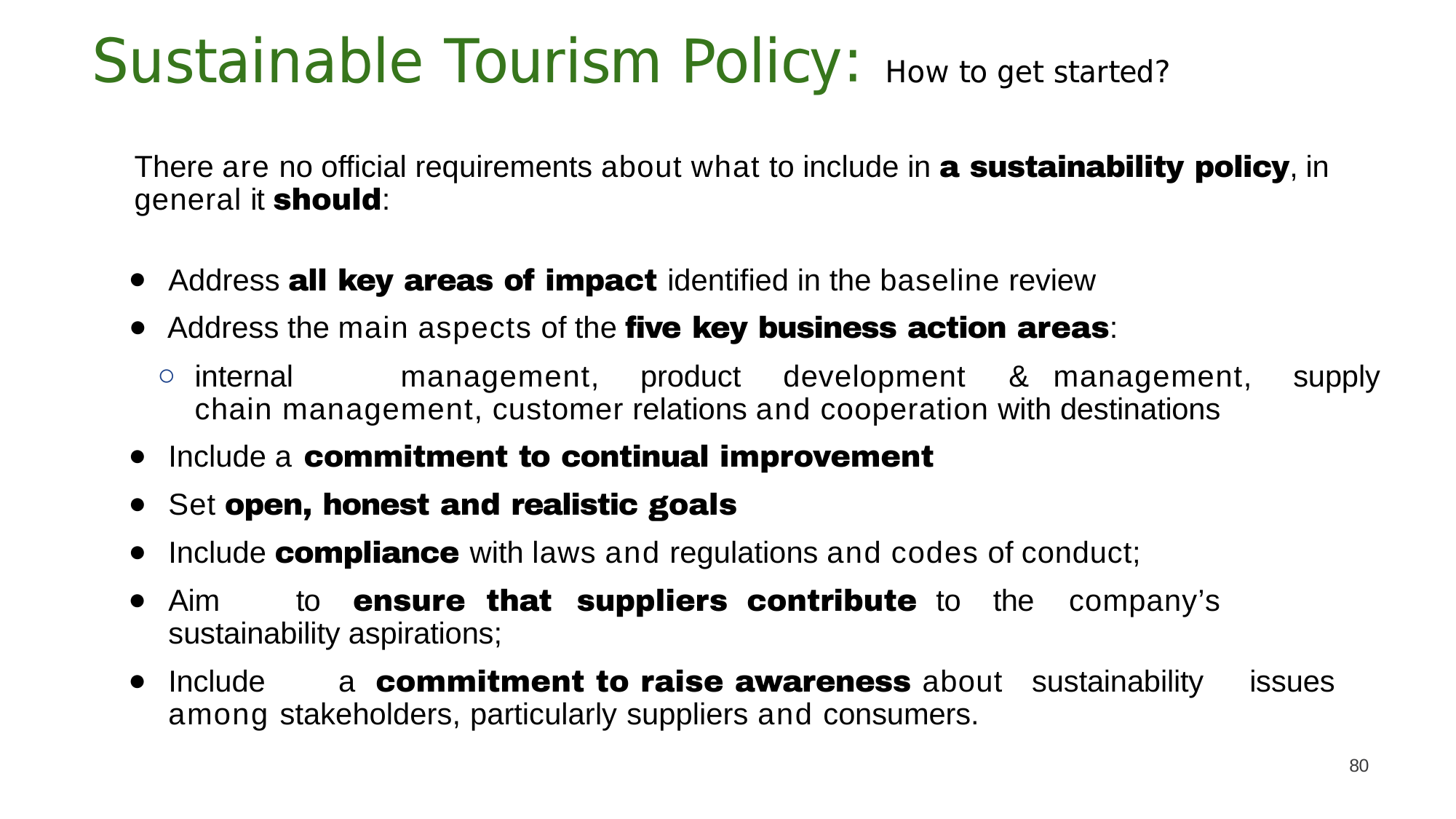

# Sustainable Tourism Policy: How to get started?
There are no official requirements about what to include in a sustainability policy, in general it should:
Address all key areas of impact identified in the baseline review
Address the main aspects of the five key business action areas:
internal	management,	product	development	&	management,	supply	chain management, customer relations and cooperation with destinations
Include a commitment to continual improvement
Set open, honest and realistic goals
Include compliance with laws and regulations and codes of conduct;
Aim	to	ensure	that	suppliers	contribute	to	the	company’s	sustainability aspirations;
Include	a	commitment to raise awareness about	sustainability	issues	among stakeholders, particularly suppliers and consumers.
80